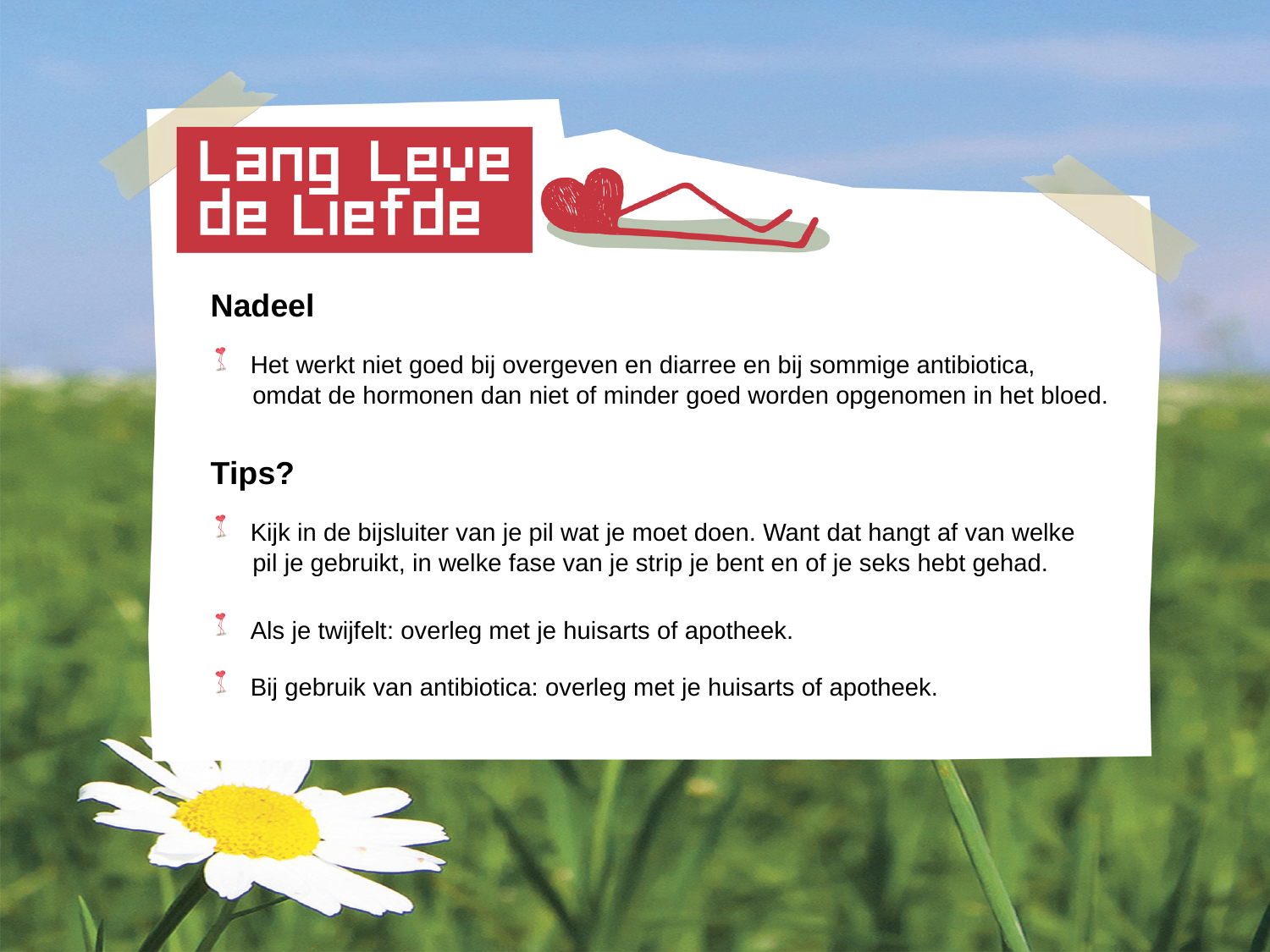

Nadeel

  Het werkt niet goed bij overgeven en diarree en bij sommige antibiotica,
      omdat de hormonen dan niet of minder goed worden opgenomen in het bloed.

Tips?

  Kijk in de bijsluiter van je pil wat je moet doen. Want dat hangt af van welke
      pil je gebruikt, in welke fase van je strip je bent en of je seks hebt gehad.

  Als je twijfelt: overleg met je huisarts of apotheek.

  Bij gebruik van antibiotica: overleg met je huisarts of apotheek.